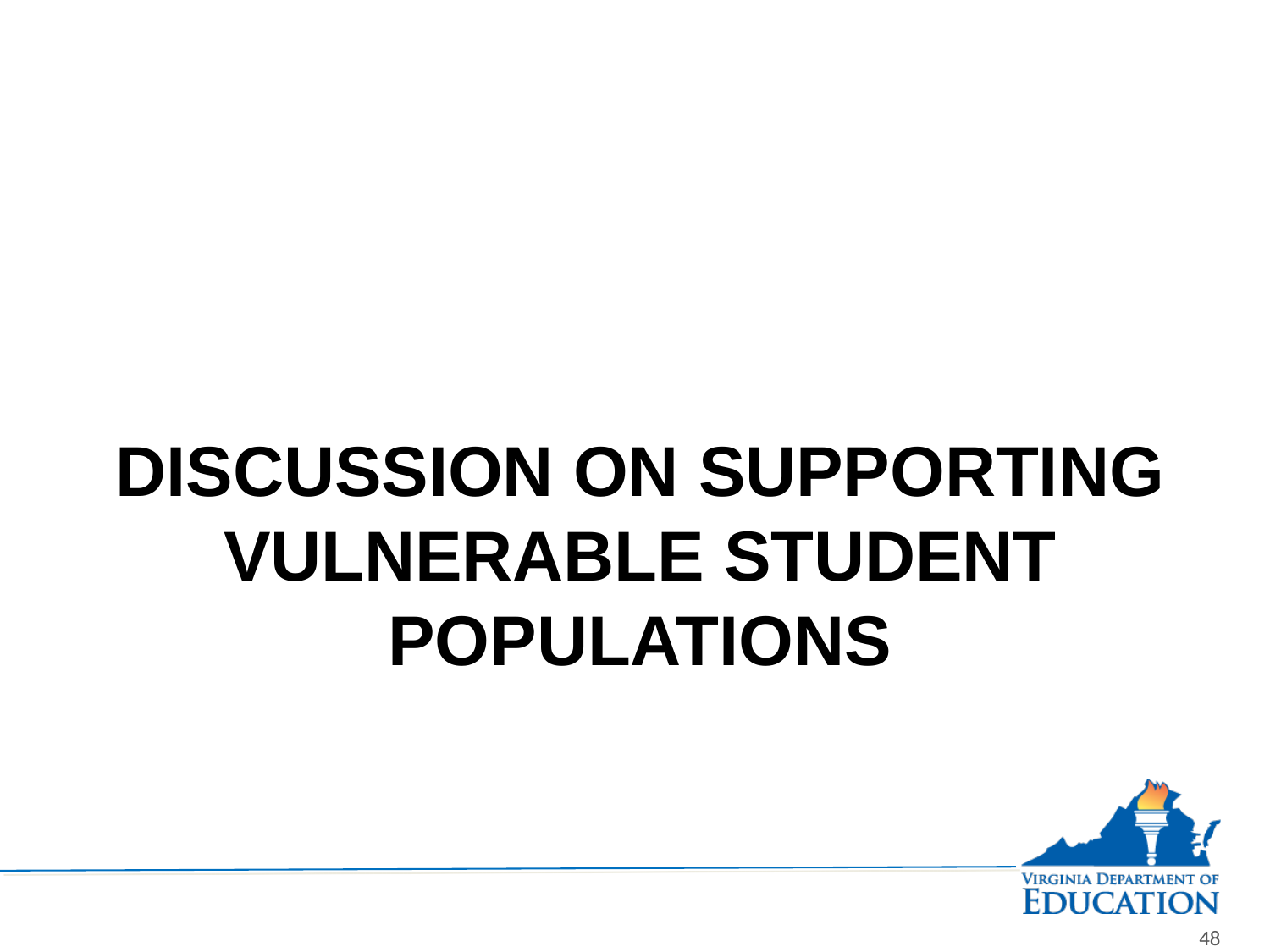

# Discussion on Supporting Vulnerable Student Populations
48